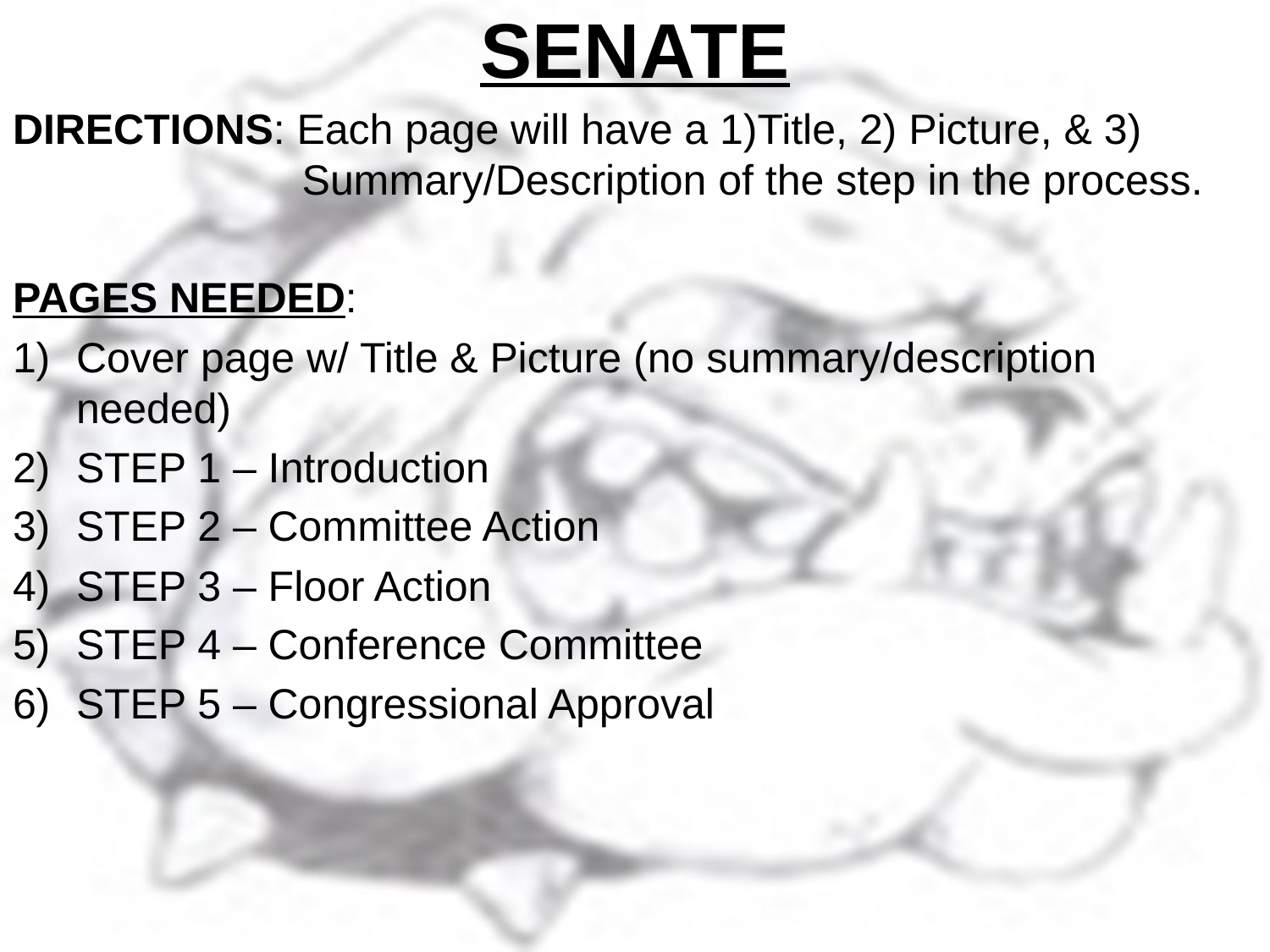

# SENATE
DIRECTIONS: Each page will have a 1)Title, 2) Picture, & 3) 			   Summary/Description of the step in the process.

PAGES NEEDED:
Cover page w/ Title & Picture (no summary/description needed)
STEP 1 – Introduction
STEP 2 – Committee Action
STEP 3 – Floor Action
STEP 4 – Conference Committee
STEP 5 – Congressional Approval